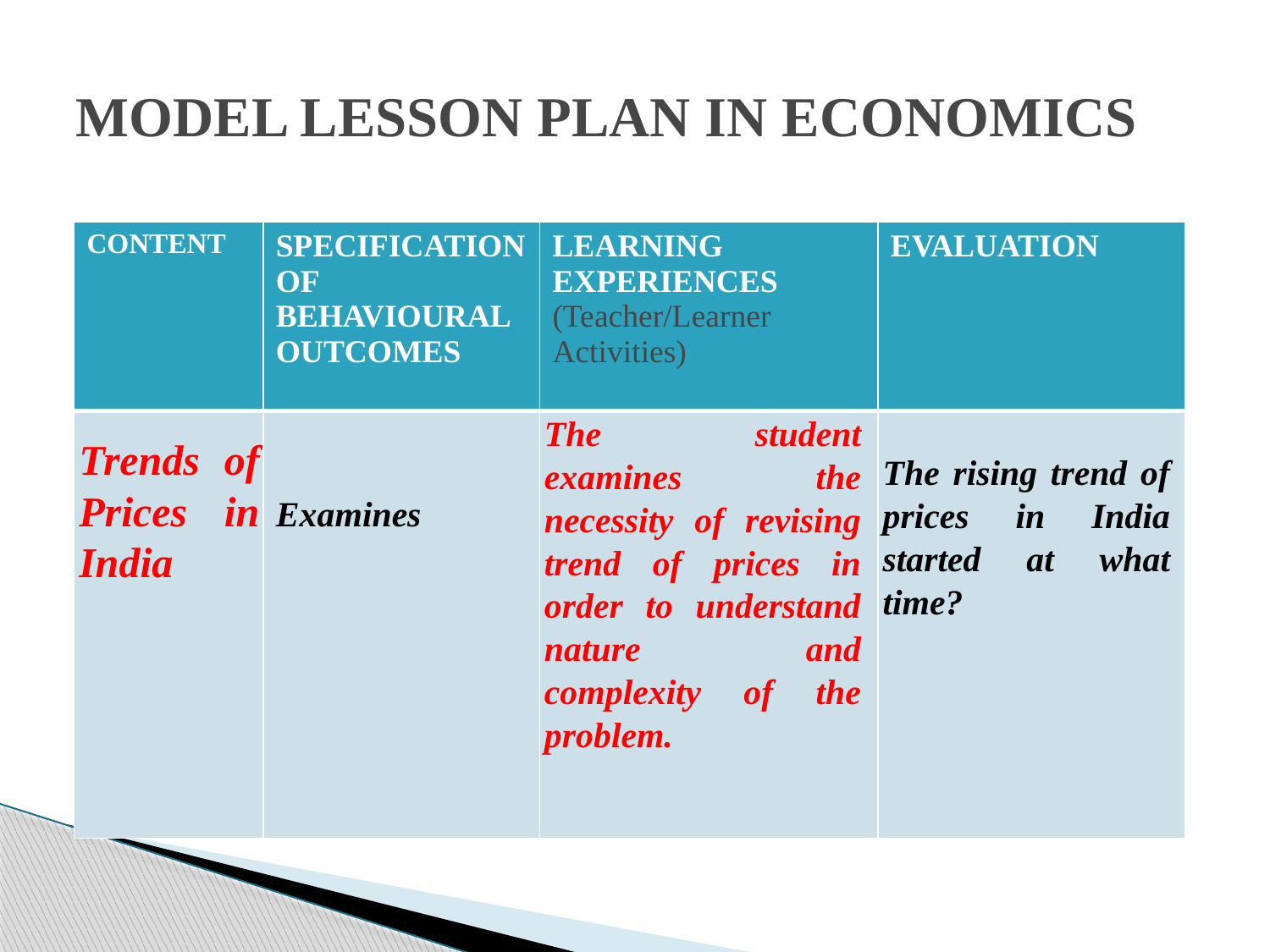

# MODEL LESSON PLAN IN ECONOMICS
| CONTENT | SPECIFICATION OF BEHAVIOURAL OUTCOMES | LEARNING EXPERIENCES (Teacher/Learner Activities) | EVALUATION |
| --- | --- | --- | --- |
| Trends of Prices in India | Examines | The student examines the necessity of revising trend of prices in order to understand nature and complexity of the problem. | The rising trend of prices in India started at what time? |